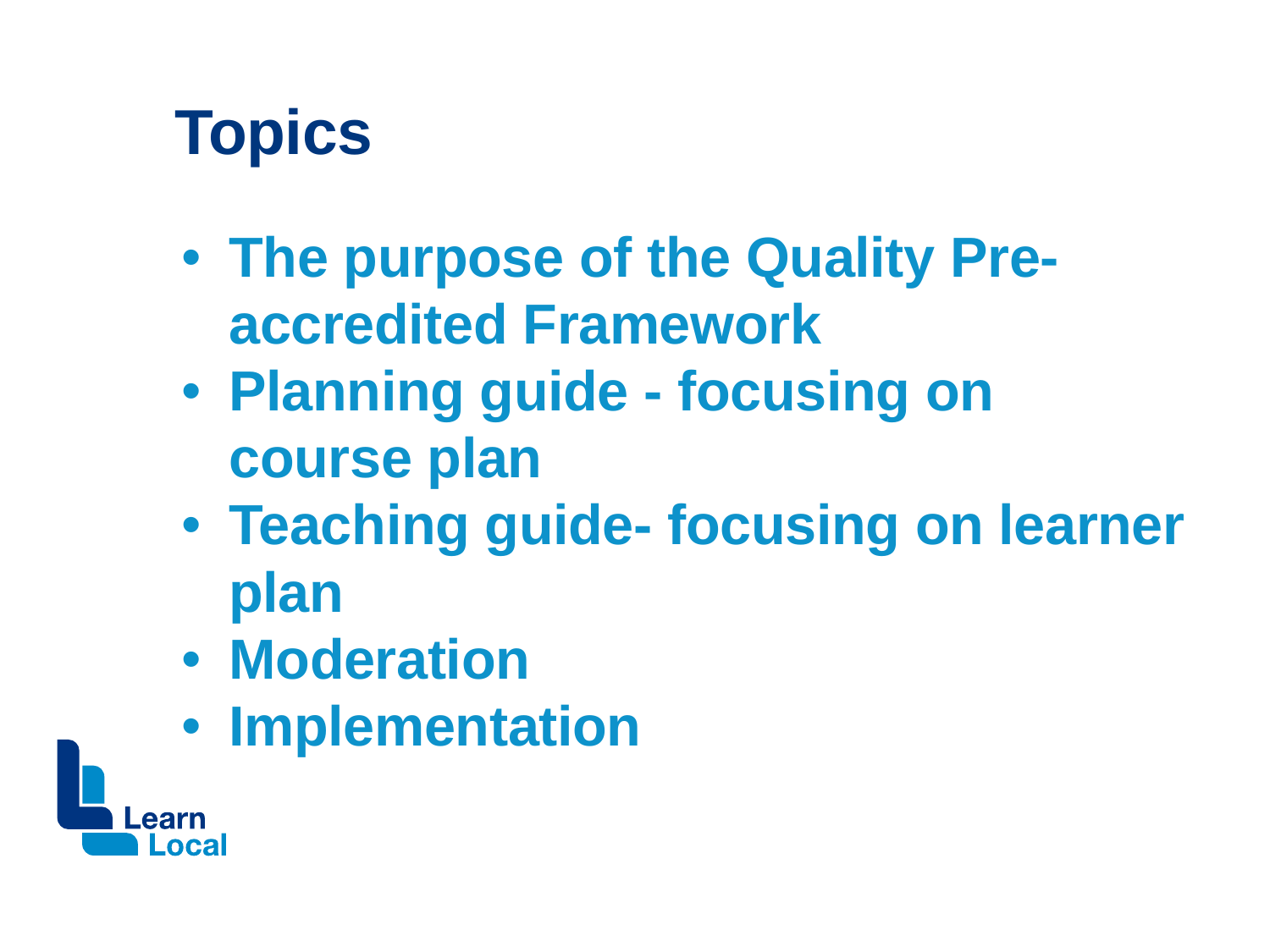

# Topics
The purpose of the Quality Pre-accredited Framework
Planning guide - focusing on course plan
Teaching guide- focusing on learner plan
Moderation
Implementation